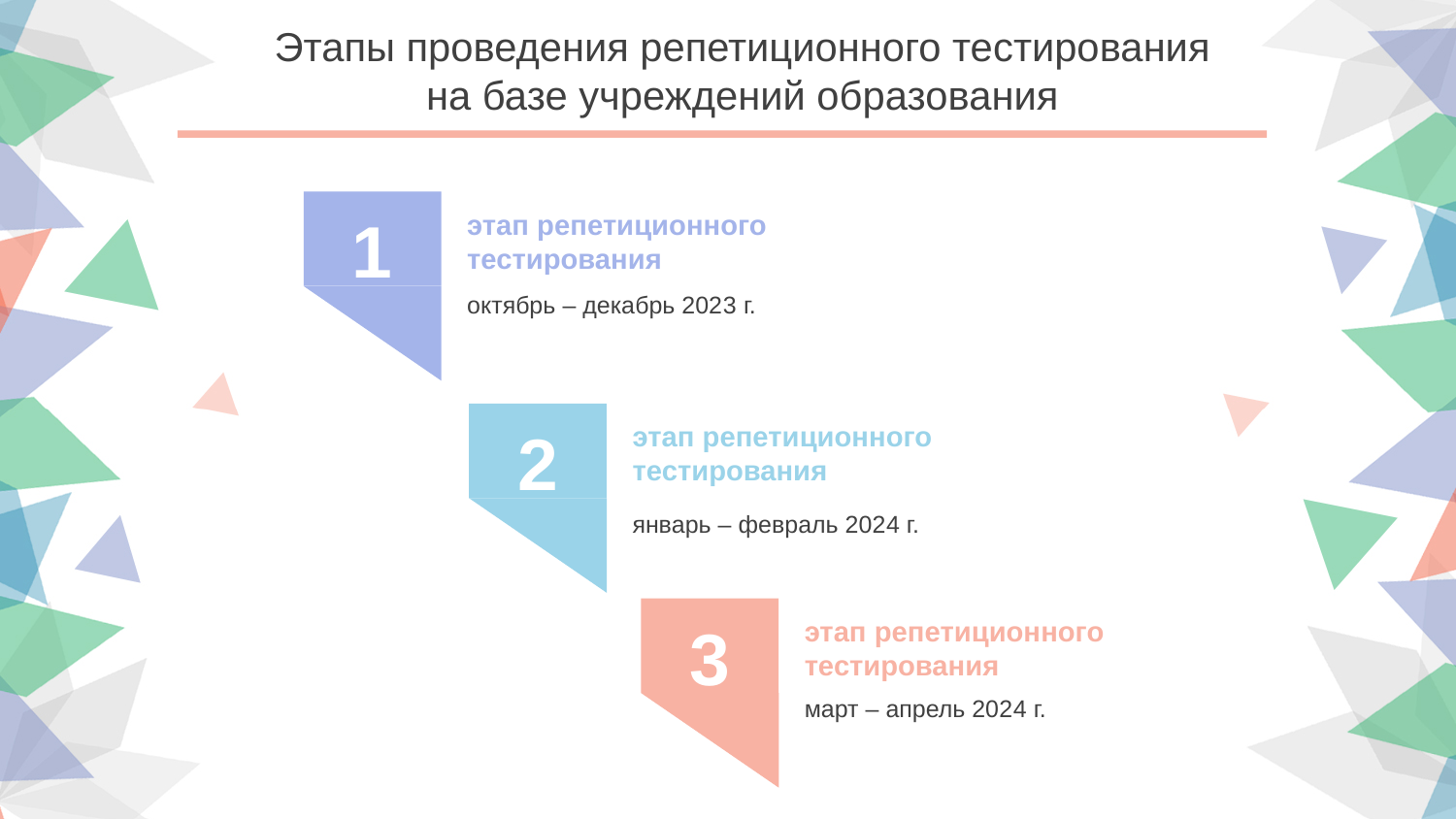

Этапы проведения репетиционного тестирования
на базе учреждений образования

1
этап репетиционного тестирования
октябрь – декабрь 2023 г.

2
этап репетиционного тестирования
январь – февраль 2024 г.

3
этап репетиционного тестирования
март – апрель 2024 г.